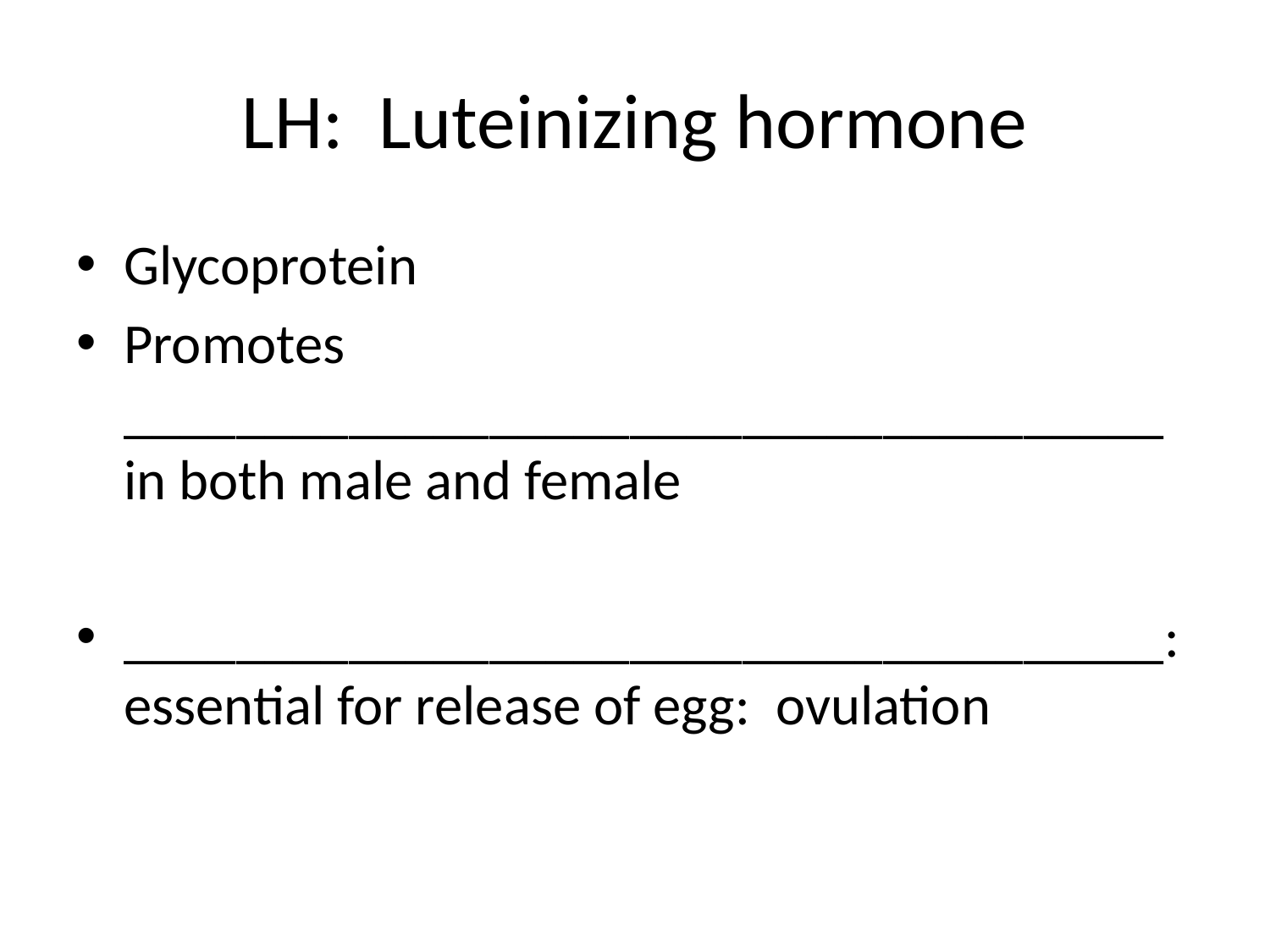

# LH:  Luteinizing hormone
Glycoprotein
Promotes _____________________________________ in both male and female

_____________________________________:  essential for release of egg:  ovulation